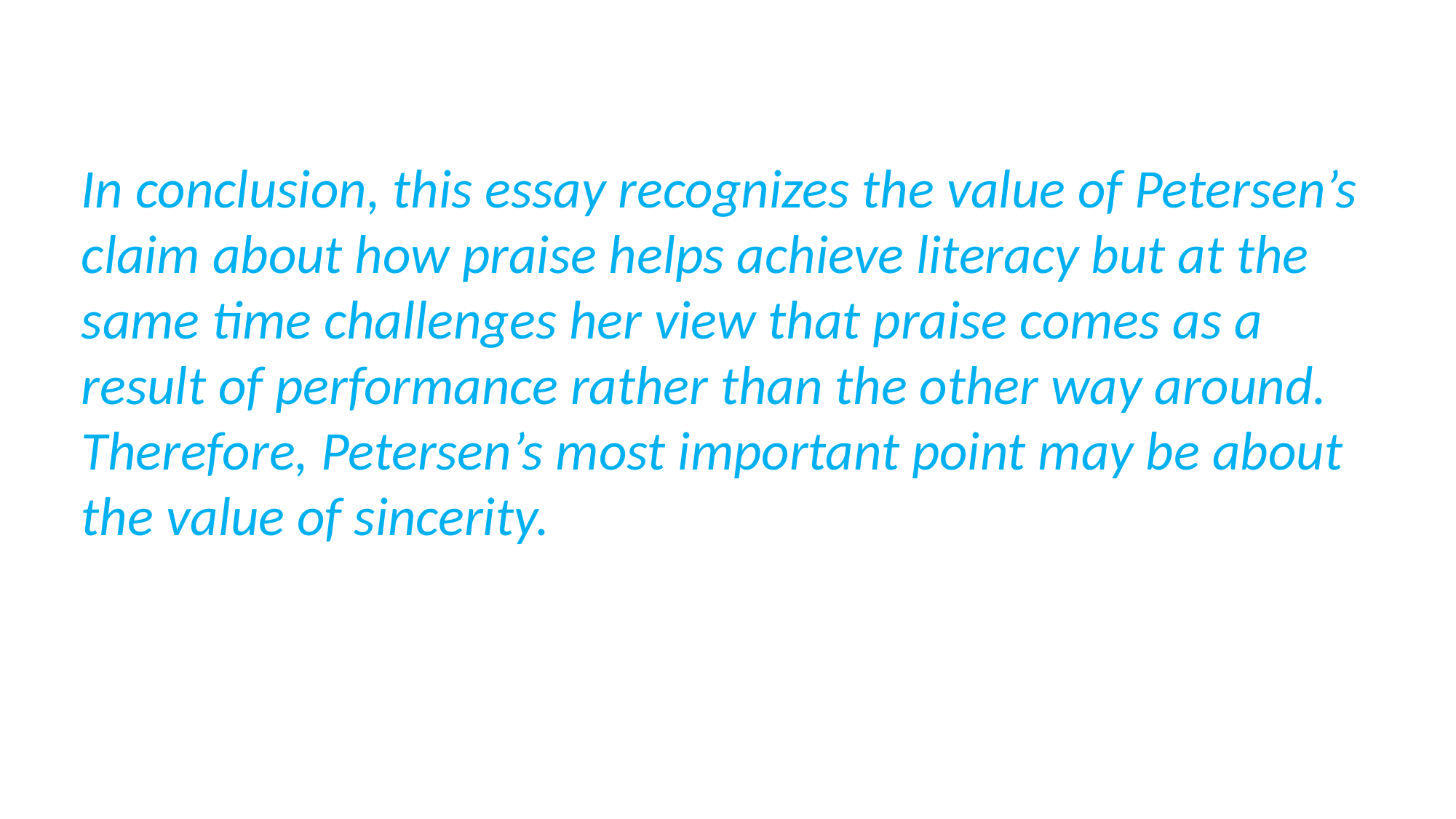

In conclusion, this essay recognizes the value of Petersen’s claim about how praise helps achieve literacy but at the same time challenges her view that praise comes as a result of performance rather than the other way around. Therefore, Petersen’s most important point may be about the value of sincerity.